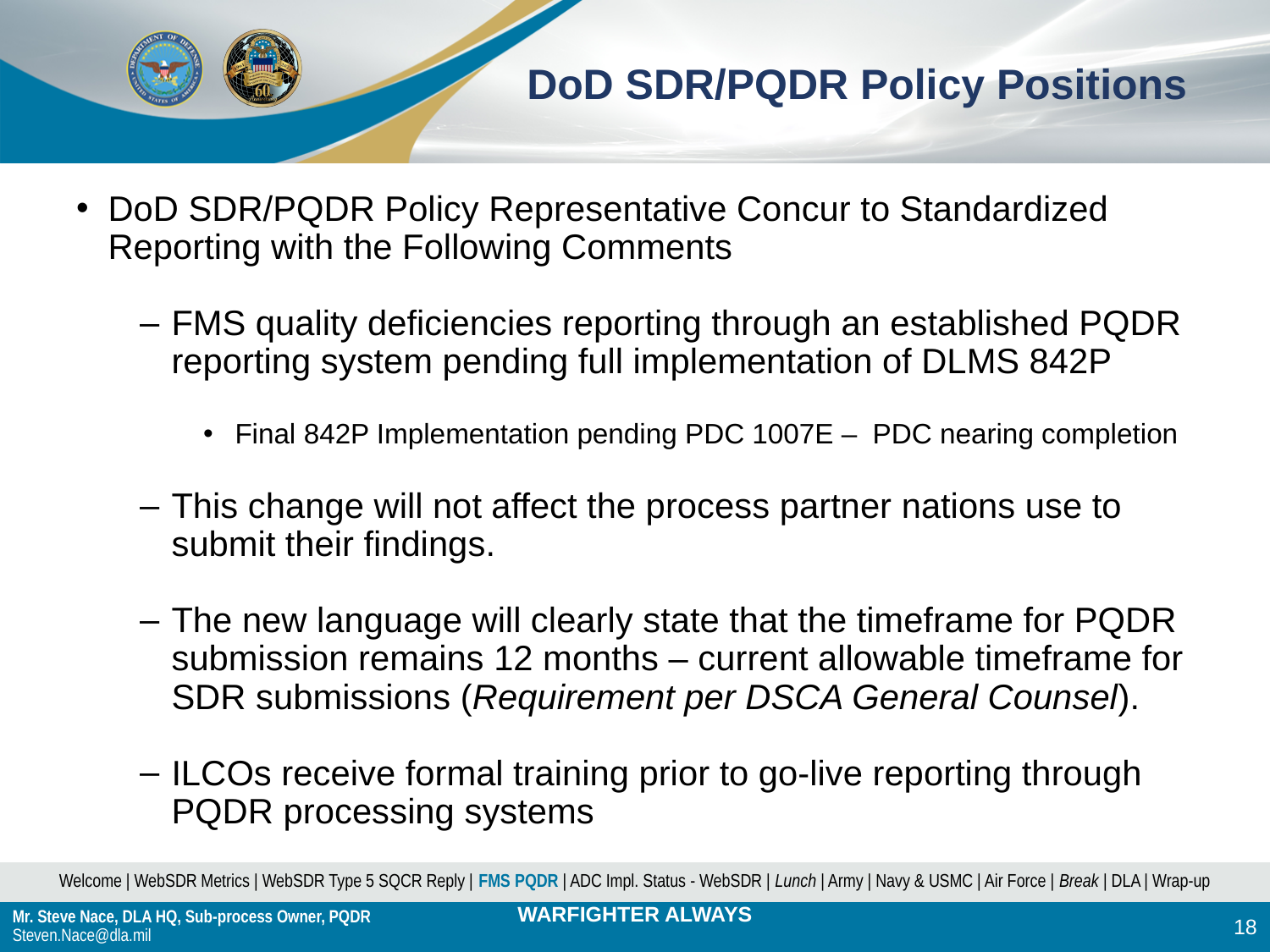

# DoD SDR/PQDR Policy Positions
DoD SDR/PQDR Policy Representative Concur to Standardized Reporting with the Following Comments

FMS quality deficiencies reporting through an established PQDR reporting system pending full implementation of DLMS 842P

Final 842P Implementation pending PDC 1007E –  PDC nearing completion

This change will not affect the process partner nations use to submit their findings.

The new language will clearly state that the timeframe for PQDR submission remains 12 months – current allowable timeframe for SDR submissions (Requirement per DSCA General Counsel).

ILCOs receive formal training prior to go-live reporting through PQDR processing systems

Welcome | WebSDR Metrics | WebSDR Type 5 SQCR Reply | FMS PQDR | ADC Impl. Status - WebSDR | Lunch | Army | Navy & USMC | Air Force | Break | DLA | Wrap-up
Mr. Steve Nace, DLA HQ, Sub-process Owner, PQDR
Steven.Nace@dla.mil
18